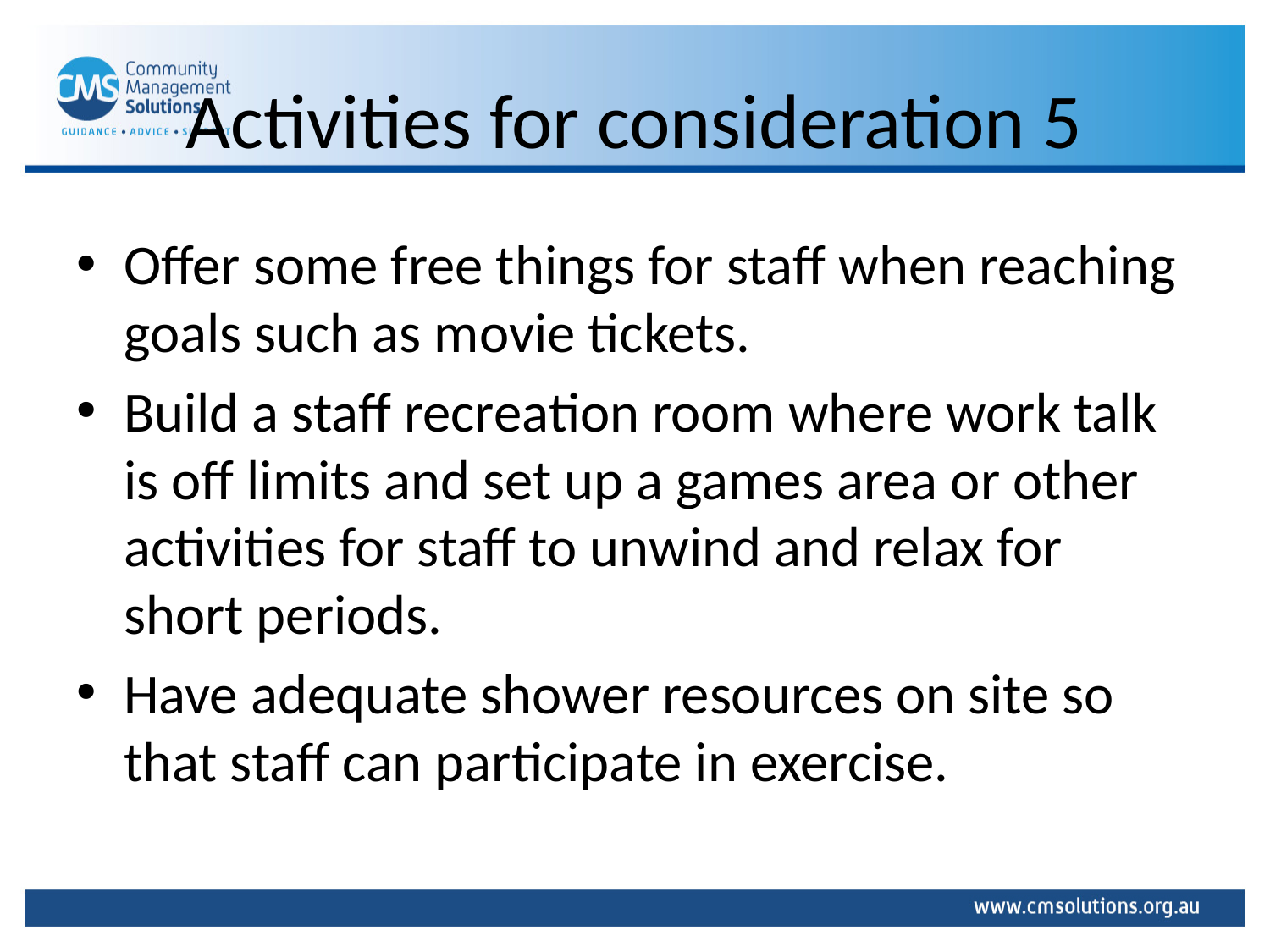

# Activities for consideration 5
Offer some free things for staff when reaching goals such as movie tickets.
Build a staff recreation room where work talk is off limits and set up a games area or other activities for staff to unwind and relax for short periods.
Have adequate shower resources on site so that staff can participate in exercise.